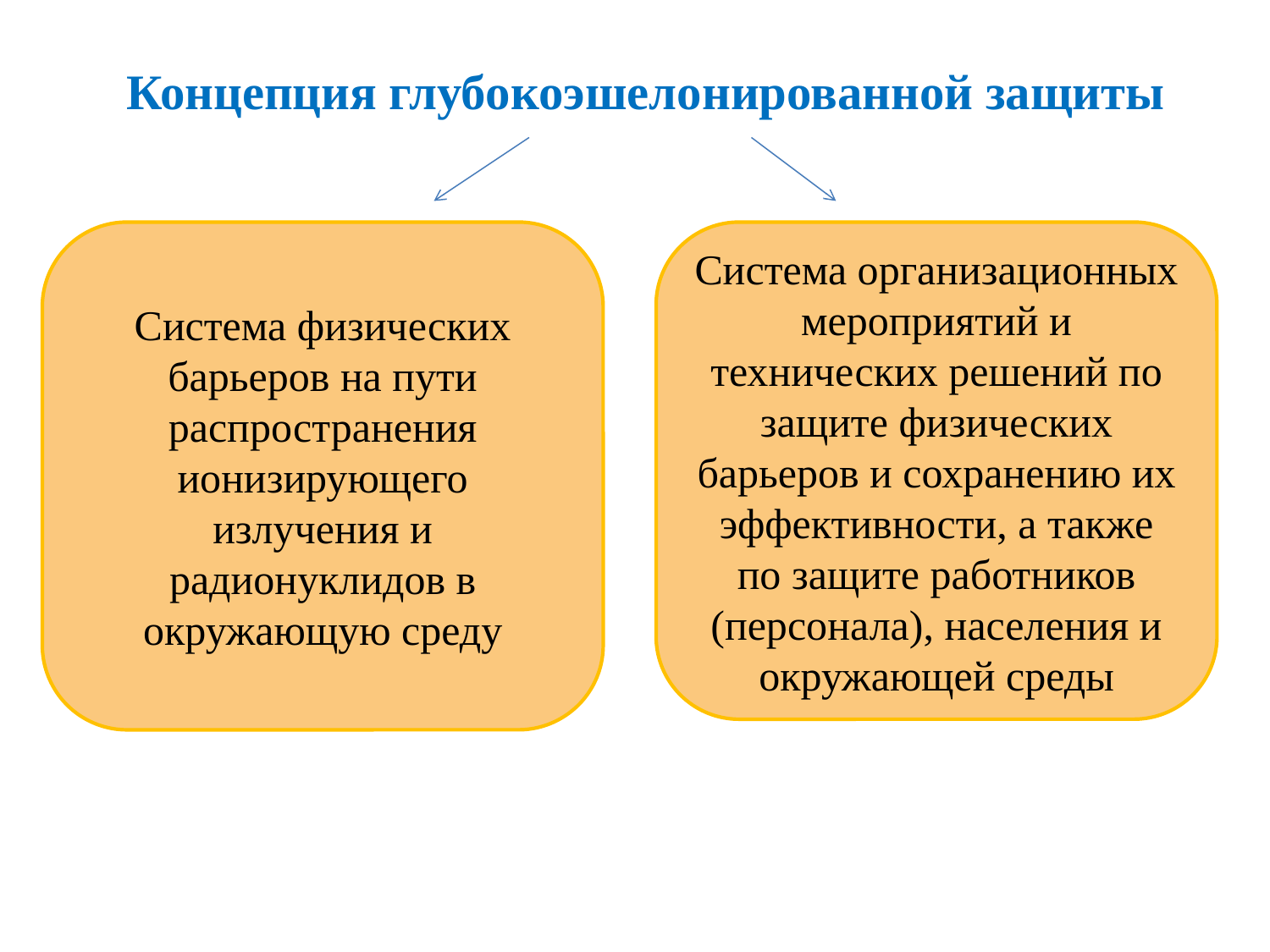

# Концепция глубокоэшелонированной защиты
Система физических барьеров на пути распространения ионизирующего излучения и радионуклидов в окружающую среду
Система организационных мероприятий и технических решений по защите физических барьеров и сохранению их эффективности, а также по защите работников (персонала), населения и окружающей среды